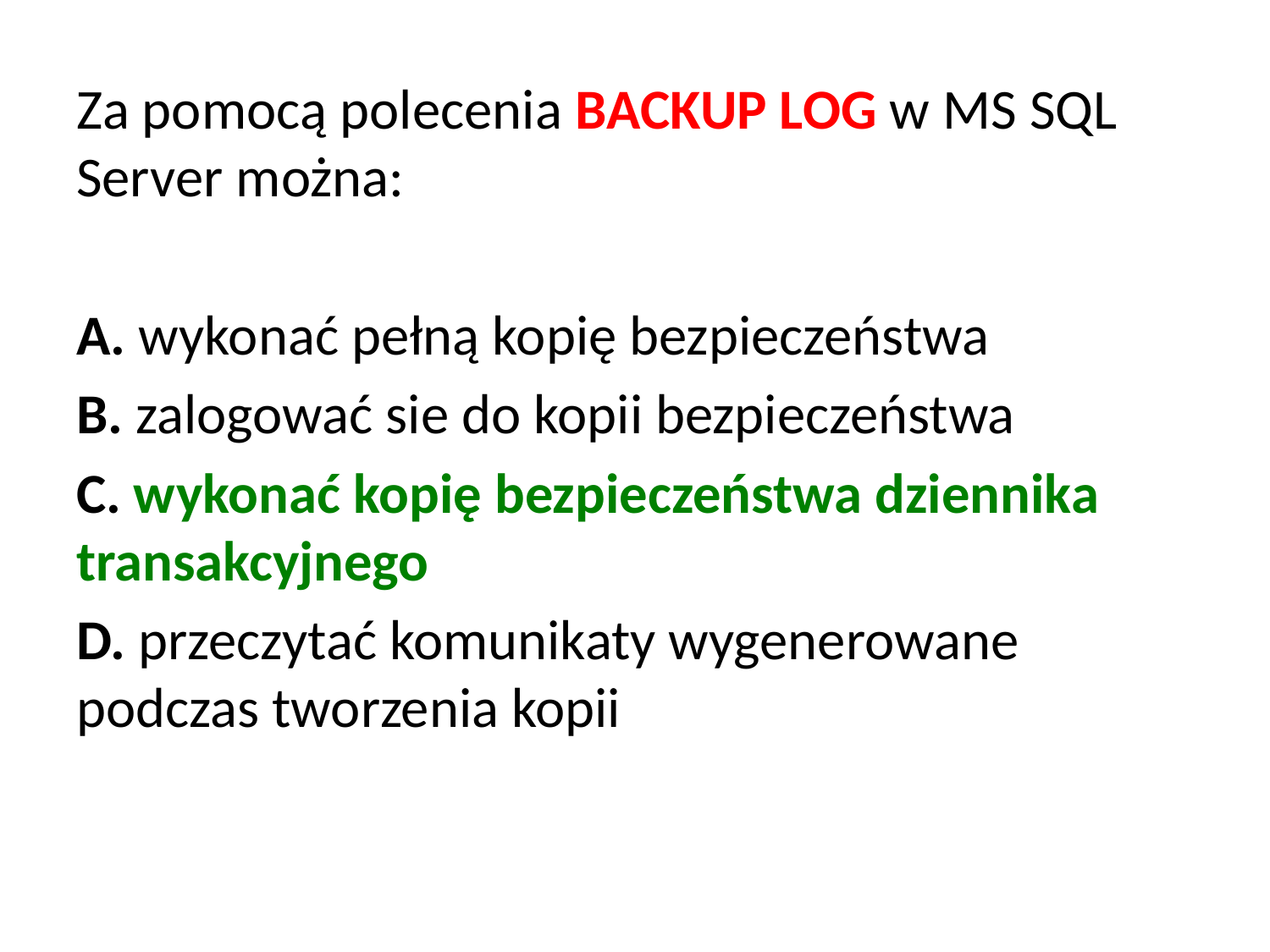

Za pomocą polecenia BACKUP LOG w MS SQL Server można:

A. wykonać pełną kopię bezpieczeństwa
B. zalogować sie do kopii bezpieczeństwa
C. wykonać kopię bezpieczeństwa dziennika transakcyjnego
D. przeczytać komunikaty wygenerowane podczas tworzenia kopii